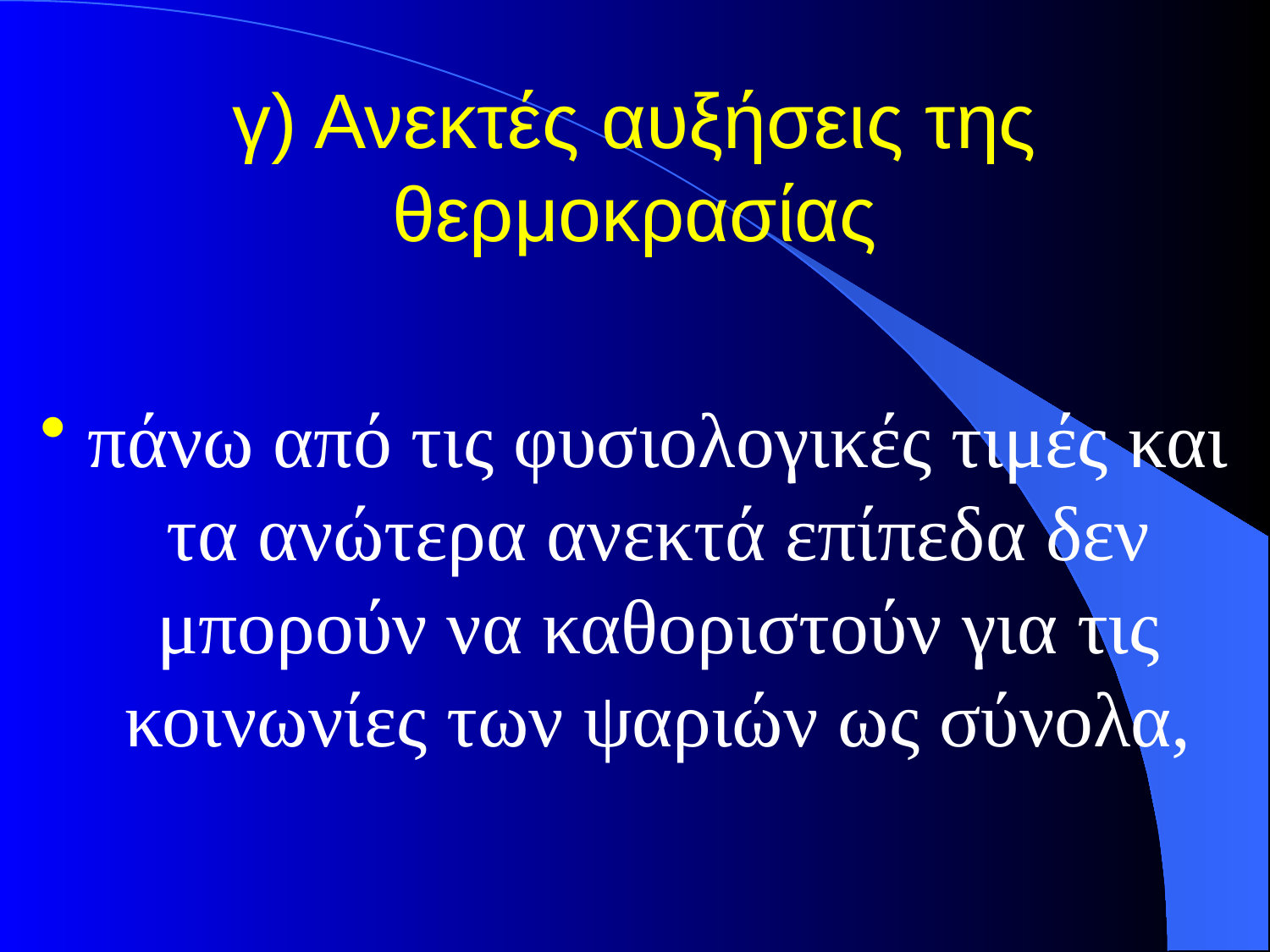

# γ) Ανεκτές αυξήσεις της θερμοκρασίας

πάνω από τις φυσιολογικές τιμές και τα ανώτερα ανεκτά επίπεδα δεν μπορούν να καθοριστούν για τις κοινωνίες των ψαριών ως σύνολα,